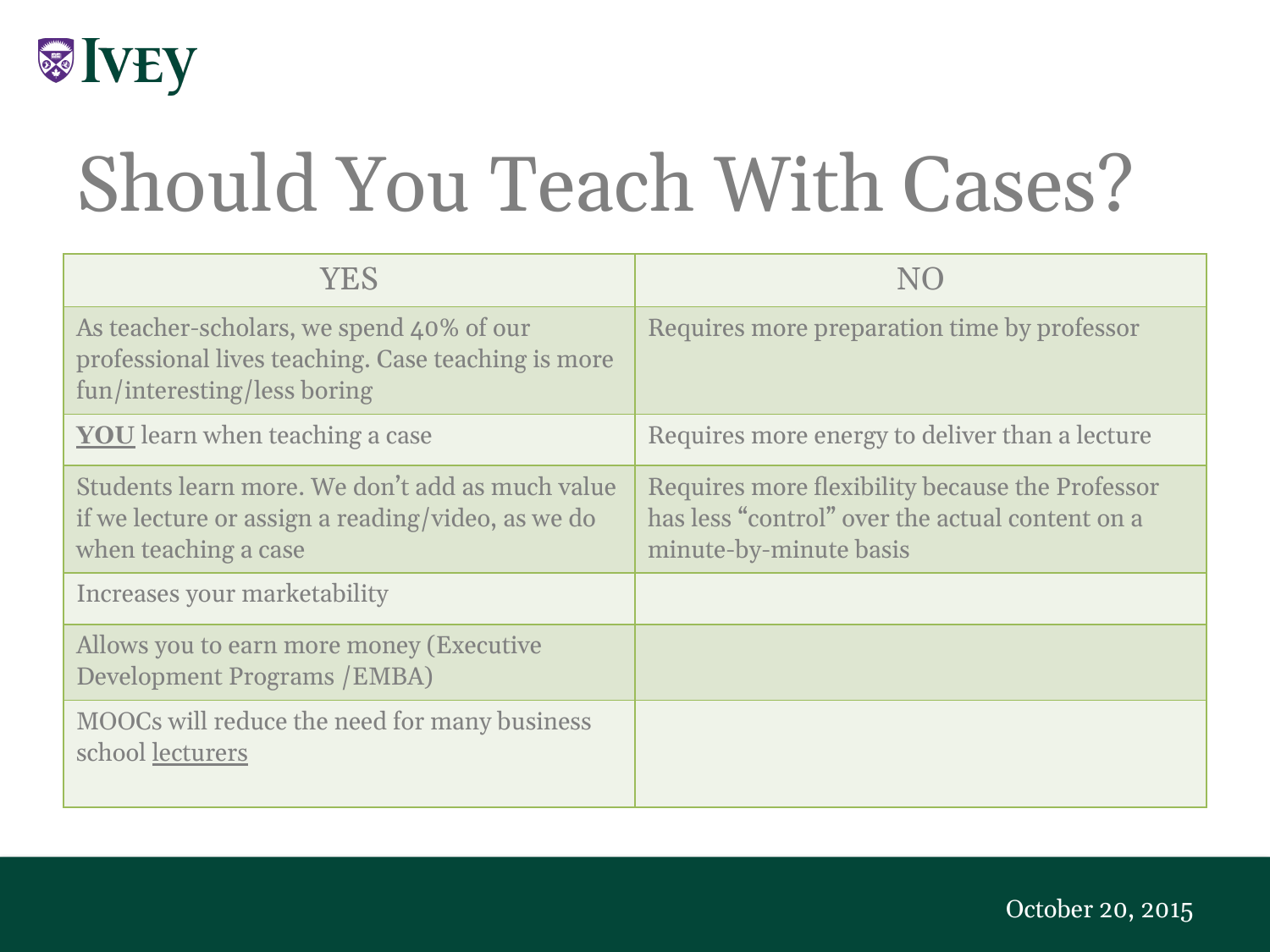

# Should You Teach With Cases?
| YES | NO |
| --- | --- |
| As teacher-scholars, we spend 40% of our professional lives teaching. Case teaching is more fun/interesting/less boring | Requires more preparation time by professor |
| YOU learn when teaching a case | Requires more energy to deliver than a lecture |
| Students learn more. We don’t add as much value if we lecture or assign a reading/video, as we do when teaching a case | Requires more flexibility because the Professor has less “control” over the actual content on a minute-by-minute basis |
| Increases your marketability |  |
| Allows you to earn more money (Executive Development Programs /EMBA) |  |
| MOOCs will reduce the need for many business school lecturers |  |
October 20, 2015